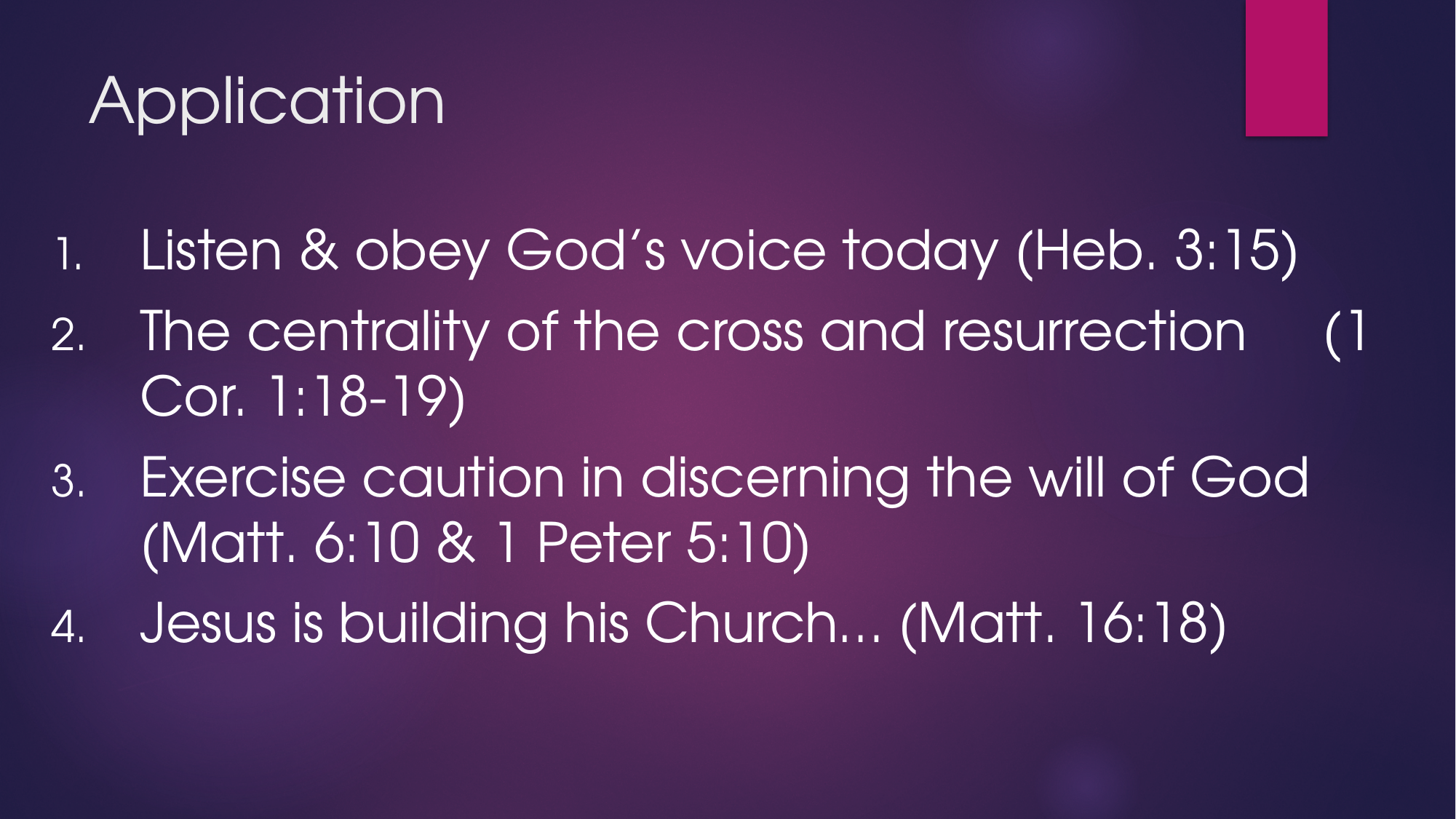

# Application
Listen & obey God’s voice today (Heb. 3:15)
The centrality of the cross and resurrection     (1 Cor. 1:18-19)
Exercise caution in discerning the will of God (Matt. 6:10 & 1 Peter 5:10)
Jesus is building his Church… (Matt. 16:18)